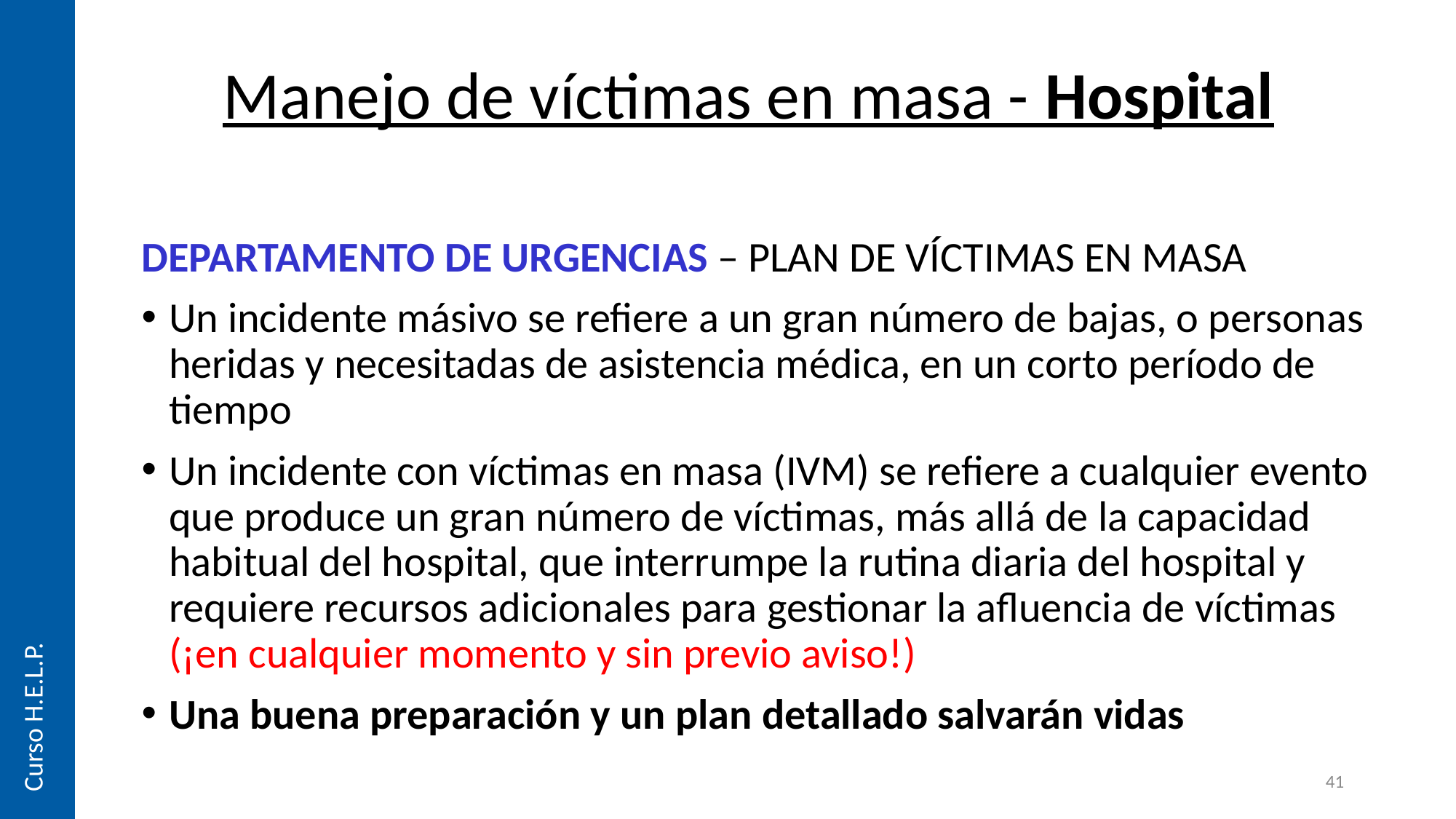

# Manejo de víctimas en masa - Hospital
DEPARTAMENTO DE URGENCIAS – PLAN DE VÍCTIMAS EN MASA
Un incidente másivo se refiere a un gran número de bajas, o personas heridas y necesitadas de asistencia médica, en un corto período de tiempo
Un incidente con víctimas en masa (IVM) se refiere a cualquier evento que produce un gran número de víctimas, más allá de la capacidad habitual del hospital, que interrumpe la rutina diaria del hospital y requiere recursos adicionales para gestionar la afluencia de víctimas (¡en cualquier momento y sin previo aviso!)
Una buena preparación y un plan detallado salvarán vidas
Curso H.E.L.P.
41